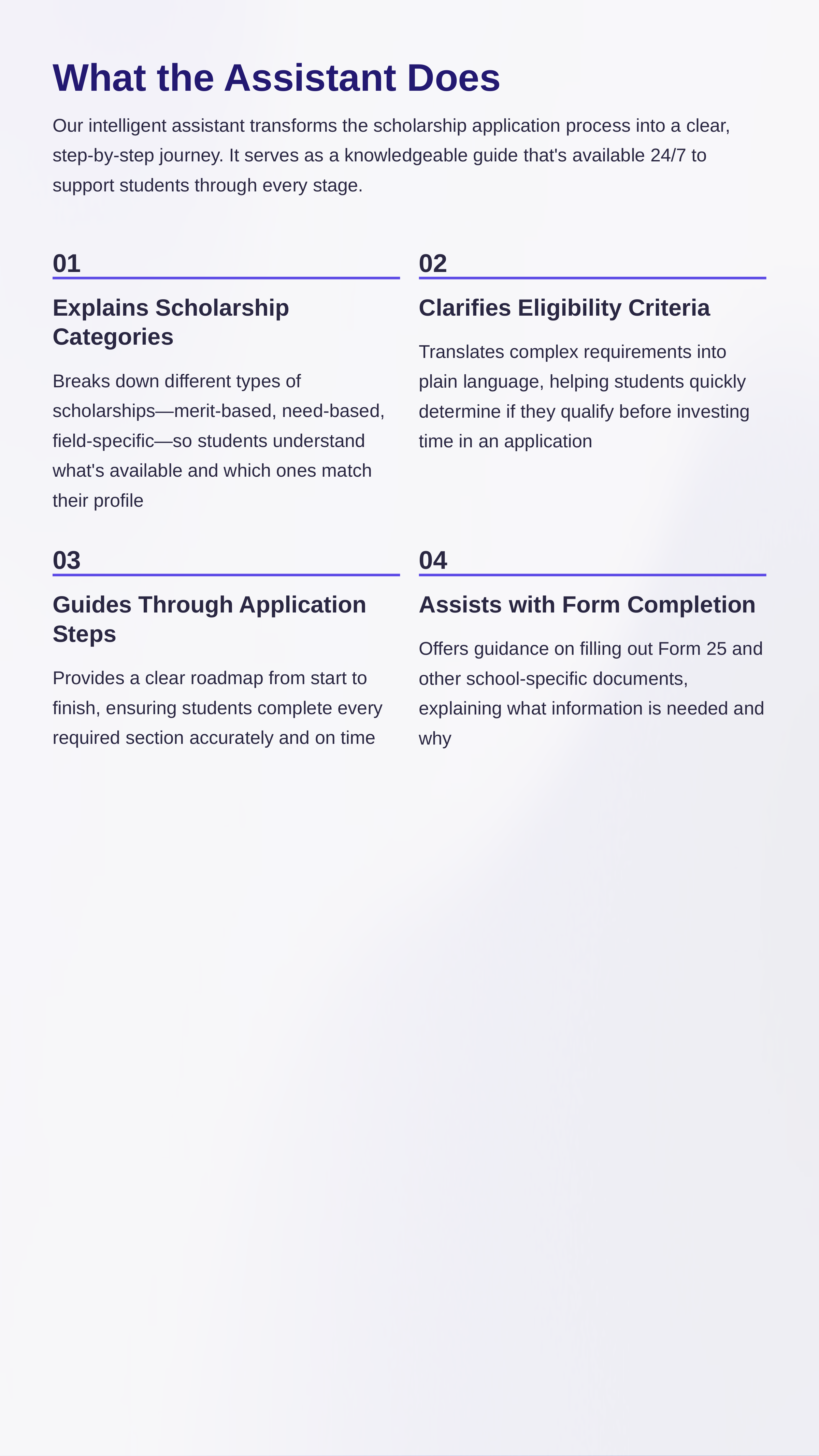

What the Assistant Does
Our intelligent assistant transforms the scholarship application process into a clear, step-by-step journey. It serves as a knowledgeable guide that's available 24/7 to support students through every stage.
01
02

Explains Scholarship Categories
Clarifies Eligibility Criteria
Translates complex requirements into plain language, helping students quickly determine if they qualify before investing time in an application
Breaks down different types of scholarships—merit-based, need-based, field-specific—so students understand what's available and which ones match their profile
03
04

Guides Through Application Steps
Assists with Form Completion
Offers guidance on filling out Form 25 and other school-specific documents, explaining what information is needed and why
Provides a clear roadmap from start to finish, ensuring students complete every required section accurately and on time